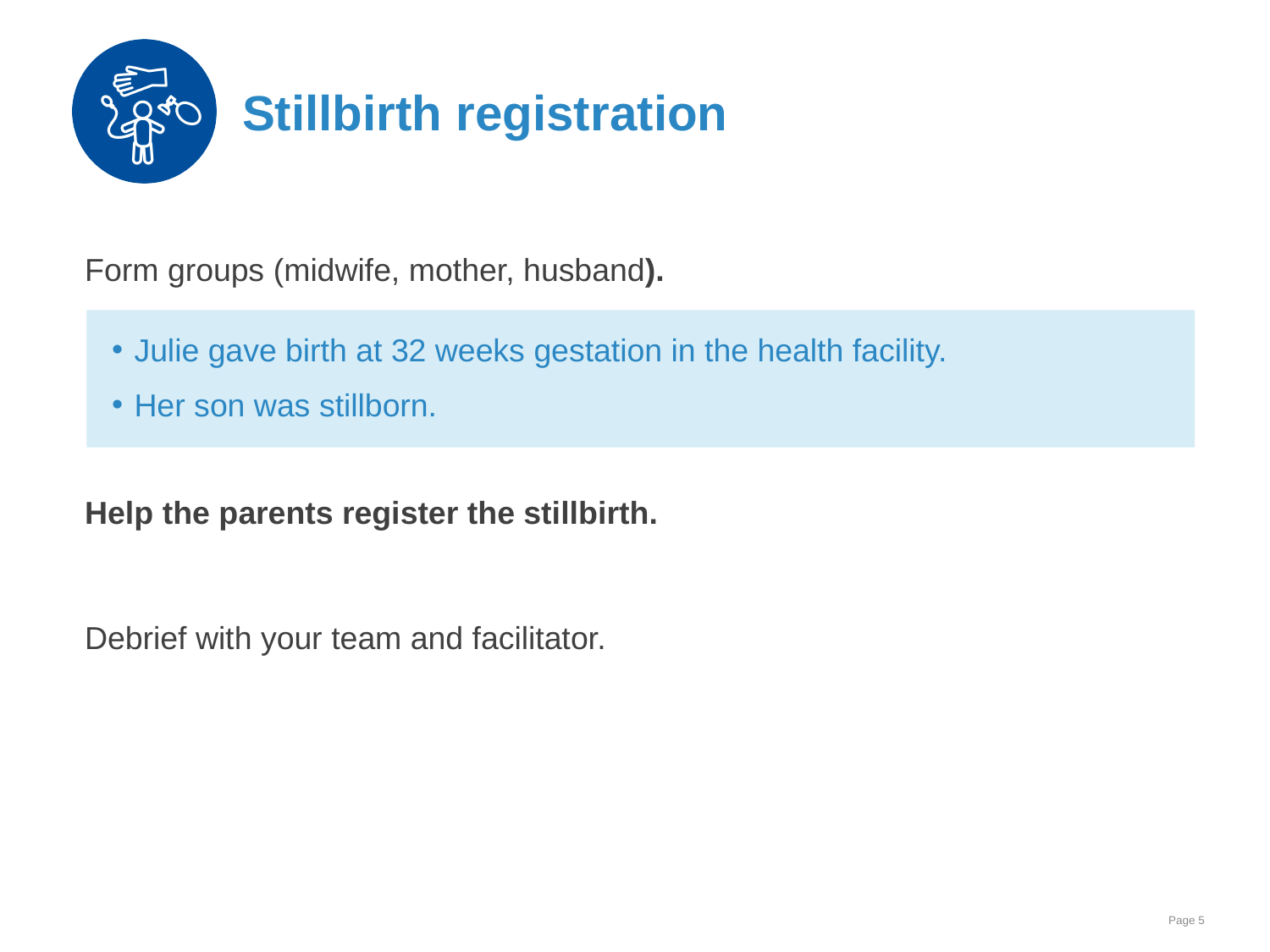

# Stillbirth registration
Form groups (midwife, mother, husband).

Help the parents register the stillbirth.

Debrief with your team and facilitator.
Julie gave birth at 32 weeks gestation in the health facility.
Her son was stillborn.